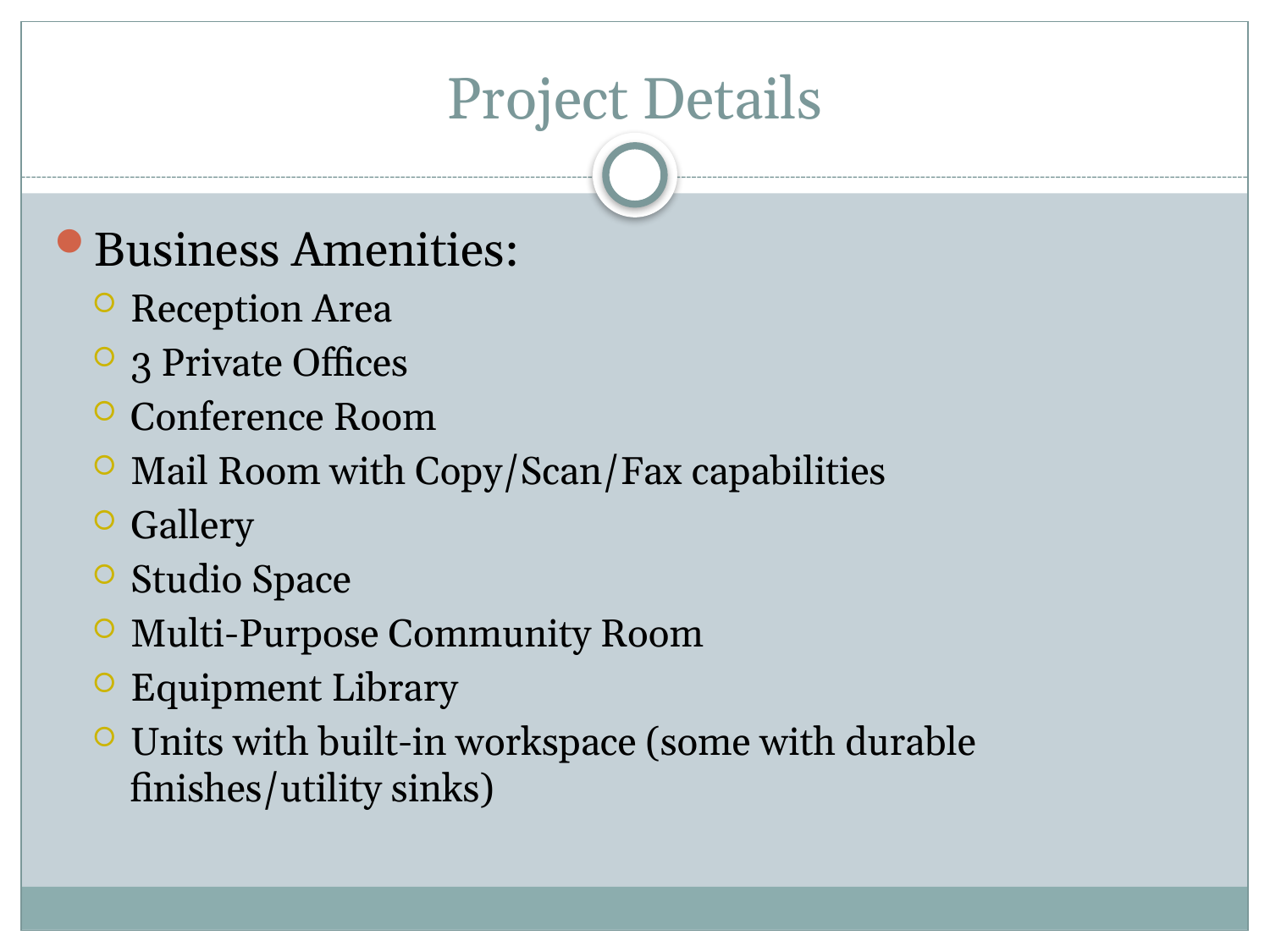

# Project Details
Business Amenities:
Reception Area
3 Private Offices
Conference Room
Mail Room with Copy/Scan/Fax capabilities
Gallery
Studio Space
Multi-Purpose Community Room
Equipment Library
Units with built-in workspace (some with durable finishes/utility sinks)